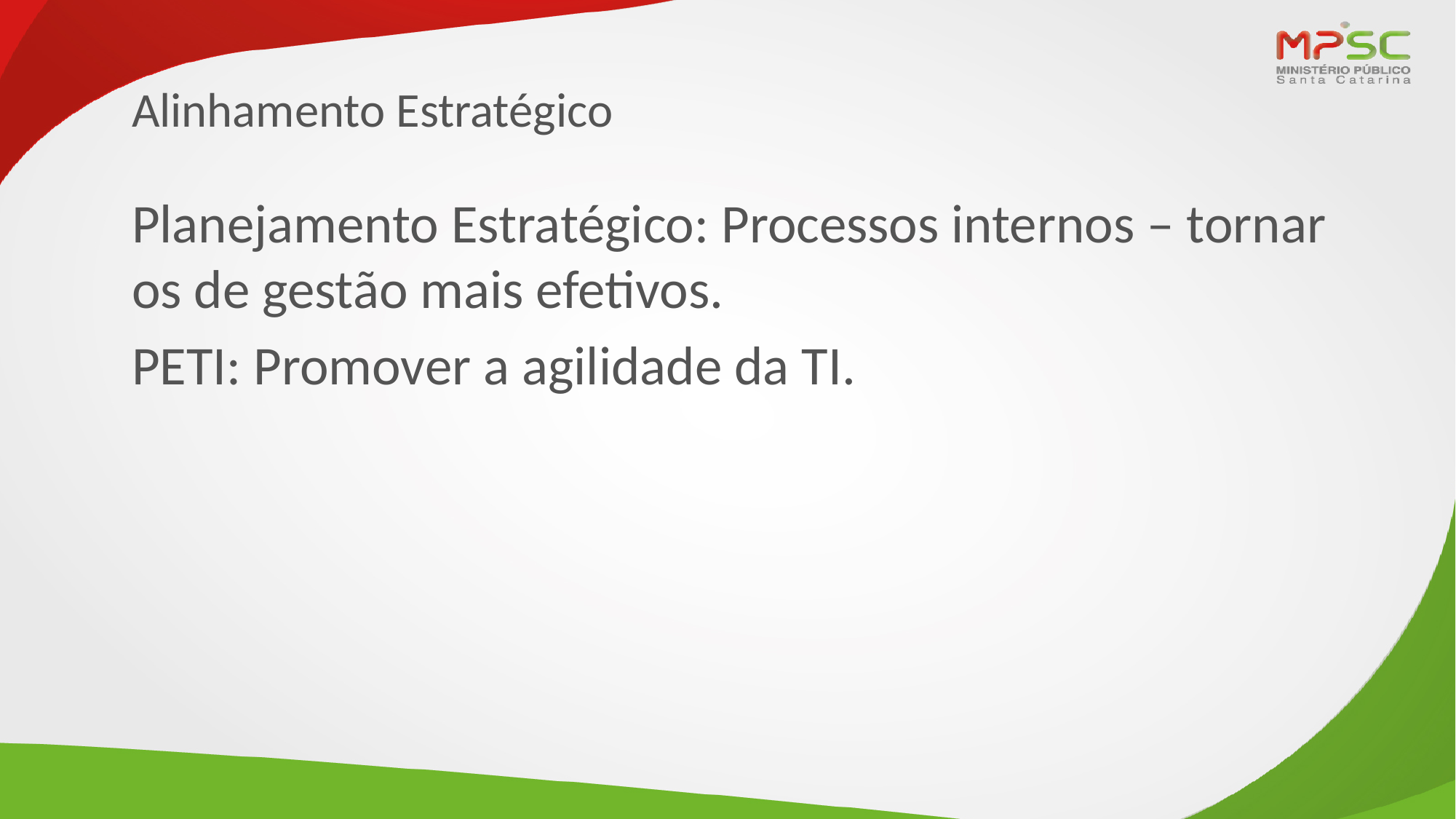

# Alinhamento Estratégico
Planejamento Estratégico: Processos internos – tornar os de gestão mais efetivos.
PETI: Promover a agilidade da TI.